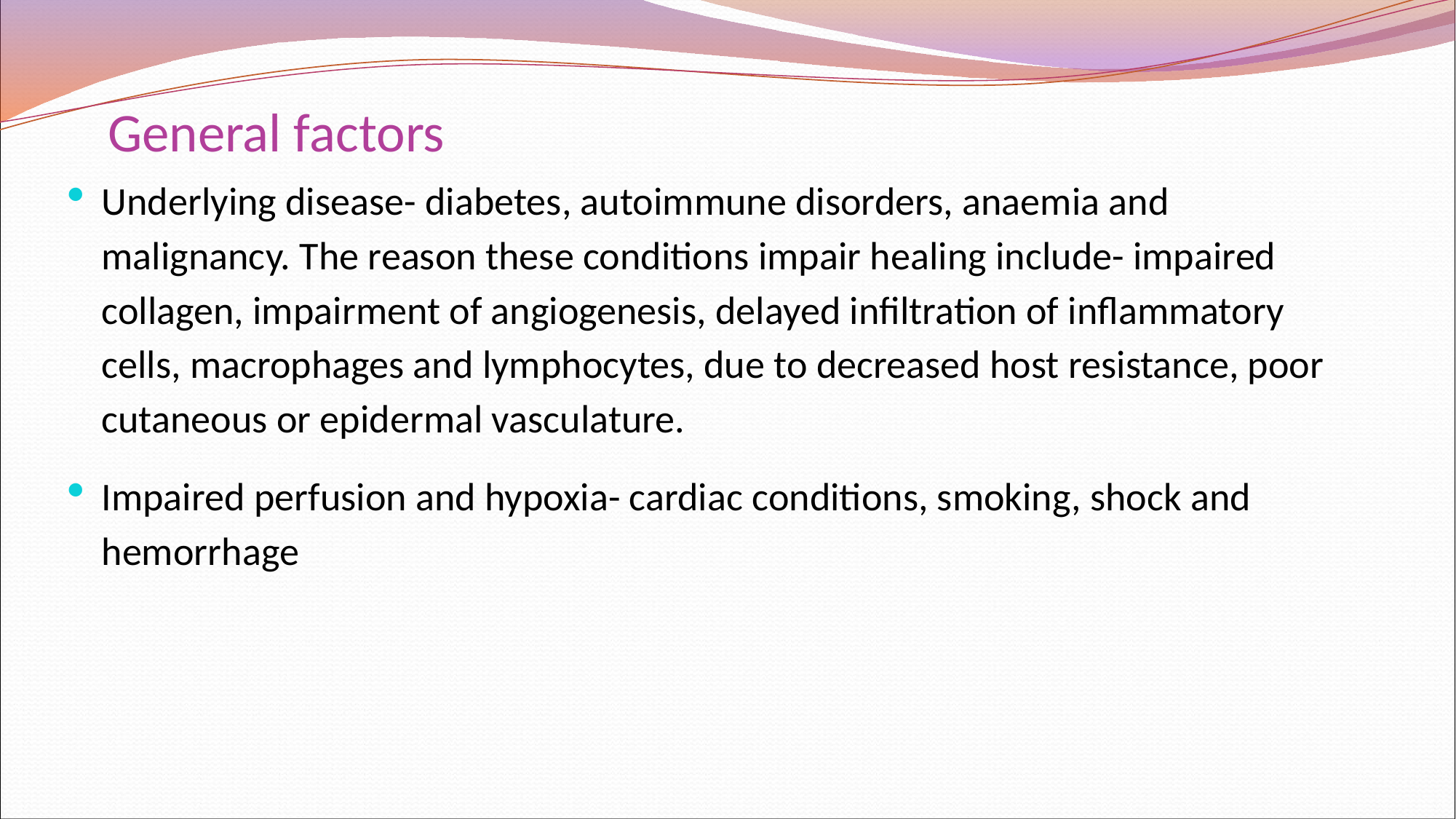

# General factors
Underlying disease- diabetes, autoimmune disorders, anaemia and malignancy. The reason these conditions impair healing include- impaired collagen, impairment of angiogenesis, delayed infiltration of inflammatory cells, macrophages and lymphocytes, due to decreased host resistance, poor cutaneous or epidermal vasculature.
Impaired perfusion and hypoxia- cardiac conditions, smoking, shock and hemorrhage